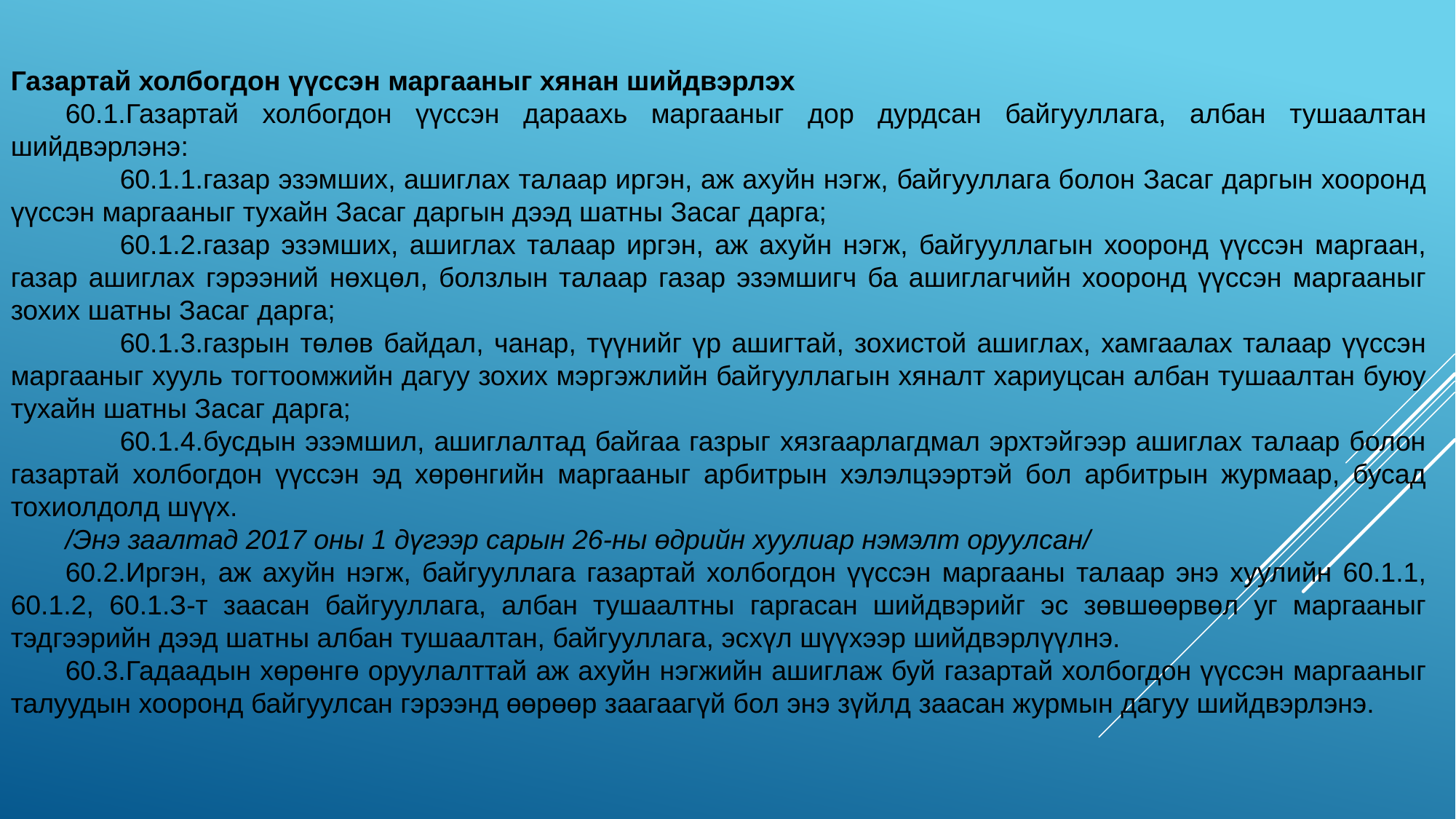

Газартай холбогдон үүссэн маргааныг хянан шийдвэрлэх
60.1.Газартай холбогдон үүссэн дараахь маргааныг дор дурдсан байгууллага, албан тушаалтан шийдвэрлэнэ:
60.1.1.газар эзэмших, ашиглах талаар иргэн, аж ахуйн нэгж, байгууллага болон Засаг даргын хооронд үүссэн маргааныг тухайн Засаг даргын дээд шатны Засаг дарга;
60.1.2.газар эзэмших, ашиглах талаар иргэн, аж ахуйн нэгж, байгууллагын хооронд үүссэн маргаан, газар ашиглах гэрээний нөхцөл, болзлын талаар газар эзэмшигч ба ашиглагчийн хооронд үүссэн маргааныг зохих шатны Засаг дарга;
60.1.3.газрын төлөв байдал, чанар, түүнийг үр ашигтай, зохистой ашиглах, хамгаалах талаар үүссэн маргааныг хууль тогтоомжийн дагуу зохих мэргэжлийн байгууллагын хяналт хариуцсан албан тушаалтан буюу тухайн шатны Засаг дарга;
60.1.4.бусдын эзэмшил, ашиглалтад байгаа газрыг хязгаарлагдмал эрхтэйгээр ашиглах талаар болон газартай холбогдон үүссэн эд хөрөнгийн маргааныг арбитрын хэлэлцээртэй бол арбитрын журмаар, бусад тохиолдолд шүүх.
/Энэ заалтад 2017 оны 1 дүгээр сарын 26-ны өдрийн хуулиар нэмэлт оруулсан/
60.2.Иргэн, аж ахуйн нэгж, байгууллага газартай холбогдон үүссэн маргааны талаар энэ хуулийн 60.1.1, 60.1.2, 60.1.З-т заасан байгууллага, албан тушаалтны гаргасан шийдвэрийг эс зөвшөөрвөл уг маргааныг тэдгээрийн дээд шатны албан тушаалтан, байгууллага, эсхүл шүүхээр шийдвэрлүүлнэ.
60.3.Гадаадын хөрөнгө оруулалттай аж ахуйн нэгжийн ашиглаж буй газартай холбогдон үүссэн маргааныг талуудын хооронд байгуулсан гэрээнд өөрөөр заагаагүй бол энэ зүйлд заасан журмын дагуу шийдвэрлэнэ.